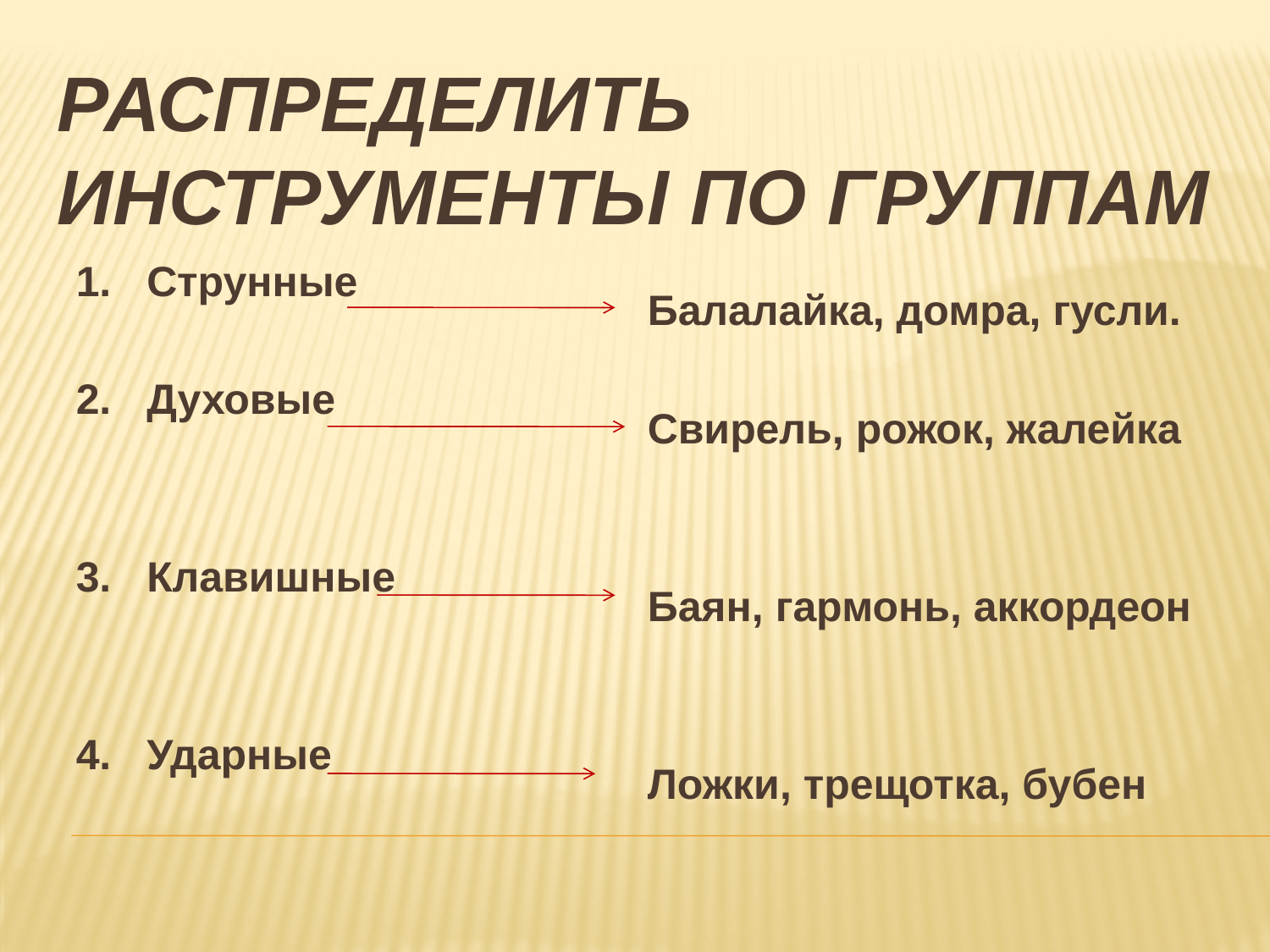

# Распределить инструменты по группам

Балалайка, домра, гусли.

Свирель, рожок, жалейка

Баян, гармонь, аккордеон

Ложки, трещотка, бубен

1.   Струнные

2.   Духовые

3.   Клавишные

4.   Ударные